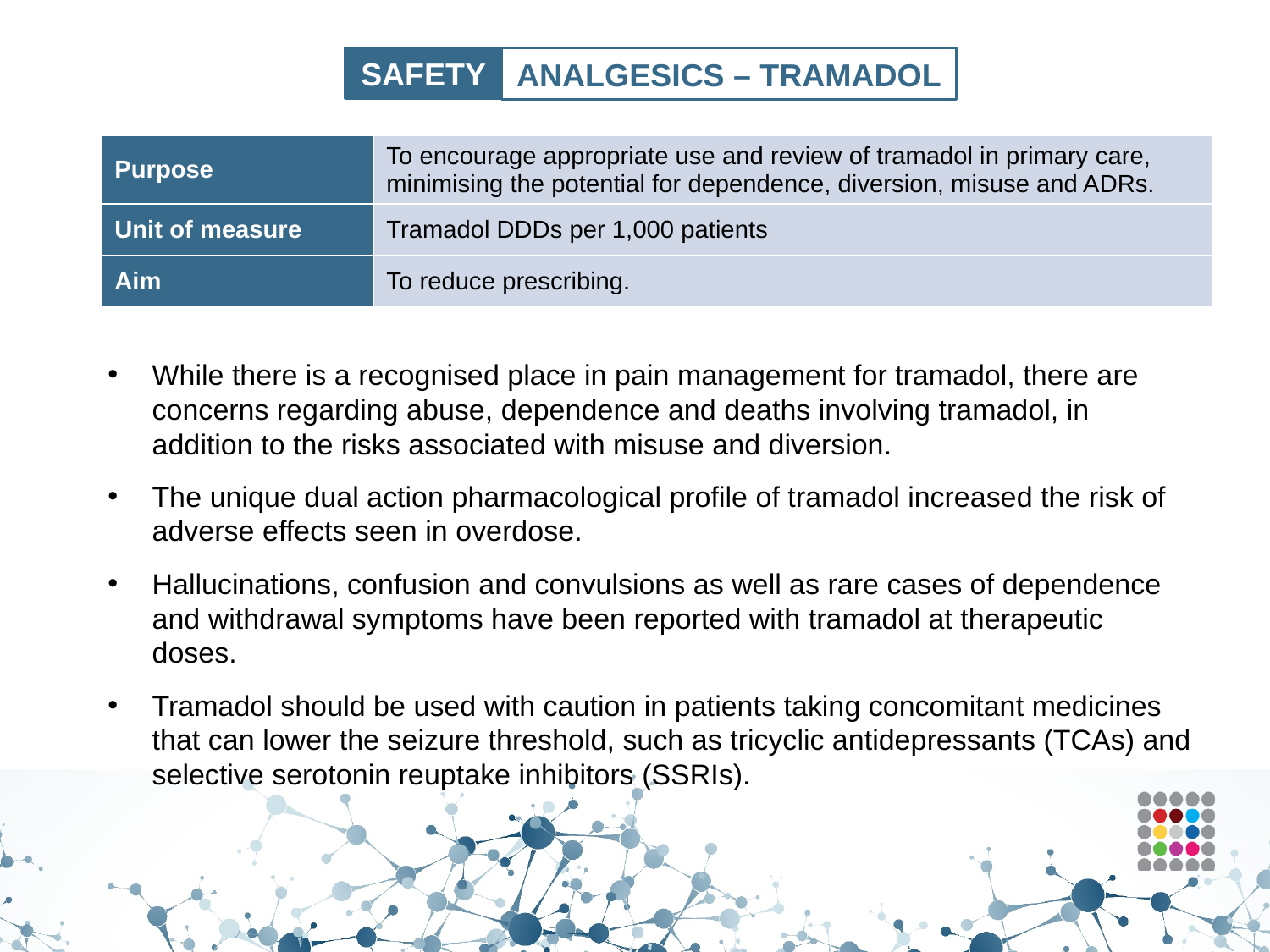

SAFETY
ANALGESICS – TRAMADOL
| Purpose | To encourage appropriate use and review of tramadol in primary care, minimising the potential for dependence, diversion, misuse and ADRs. |
| --- | --- |
| Unit of measure | Tramadol DDDs per 1,000 patients |
| Aim | To reduce prescribing. |
While there is a recognised place in pain management for tramadol, there are concerns regarding abuse, dependence and deaths involving tramadol, in addition to the risks associated with misuse and diversion.
The unique dual action pharmacological profile of tramadol increased the risk of adverse effects seen in overdose.
Hallucinations, confusion and convulsions as well as rare cases of dependence and withdrawal symptoms have been reported with tramadol at therapeutic doses.
Tramadol should be used with caution in patients taking concomitant medicines that can lower the seizure threshold, such as tricyclic antidepressants (TCAs) and selective serotonin reuptake inhibitors (SSRIs).